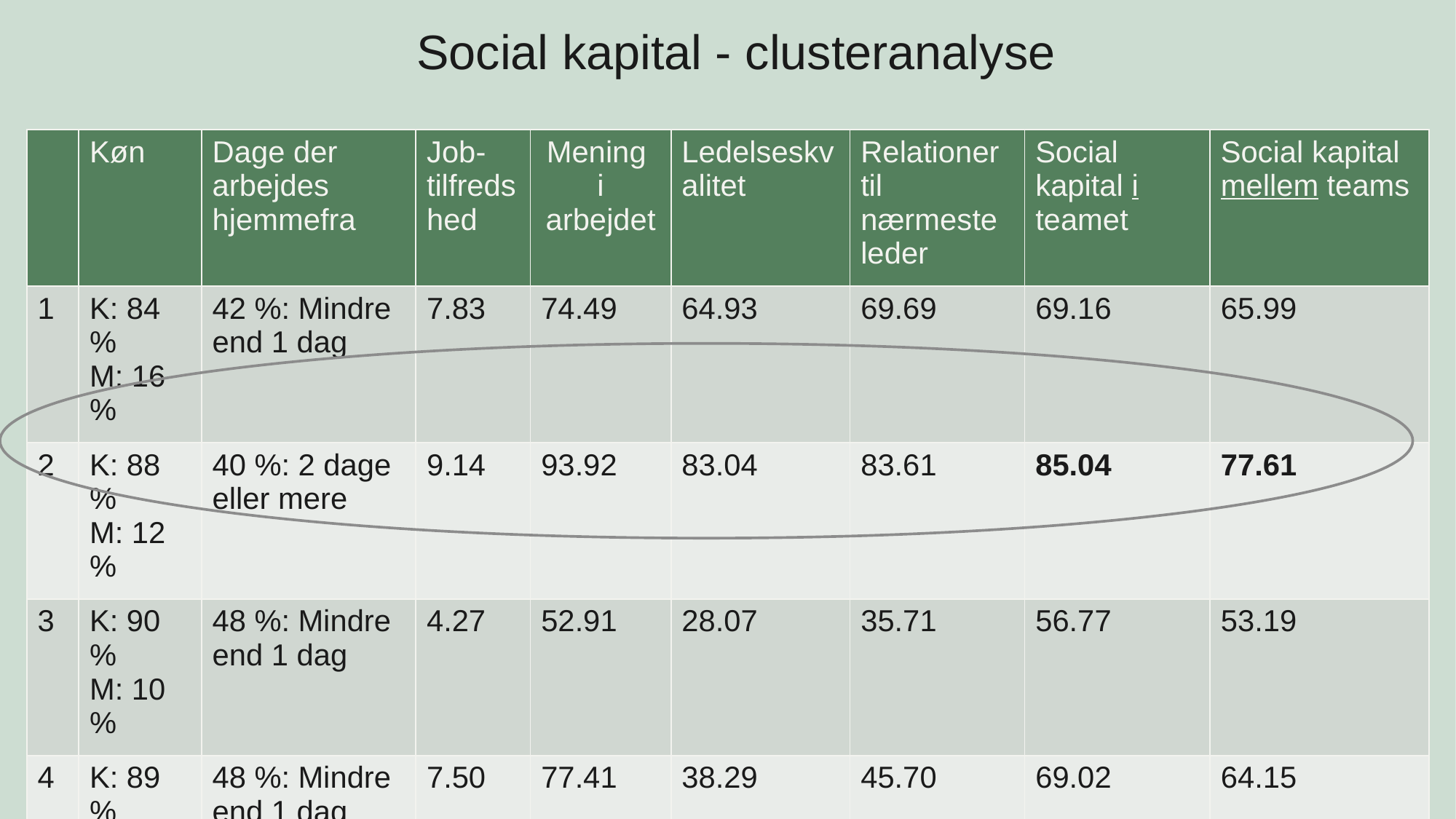

Social kapital - clusteranalyse
|  | Køn | Dage der arbejdes hjemmefra | Job-tilfredshed | Mening i arbejdet | Ledelseskvalitet | Relationer til nærmeste leder | Social kapital i teamet | Social kapital mellem teams |
| --- | --- | --- | --- | --- | --- | --- | --- | --- |
| 1 | K: 84 % M: 16 % | 42 %: Mindre end 1 dag | 7.83 | 74.49 | 64.93 | 69.69 | 69.16 | 65.99 |
| 2 | K: 88 % M: 12 % | 40 %: 2 dage eller mere | 9.14 | 93.92 | 83.04 | 83.61 | 85.04 | 77.61 |
| 3 | K: 90 % M: 10 % | 48 %: Mindre end 1 dag | 4.27 | 52.91 | 28.07 | 35.71 | 56.77 | 53.19 |
| 4 | K: 89 % M: 11 % | 48 %: Mindre end 1 dag | 7.50 | 77.41 | 38.29 | 45.70 | 69.02 | 64.15 |
| 5 | K: 81 % M: 19 % | 38 %: 2 dage eller mere | 6.55 | 59.25 | 61.20 | 63.80 | 65.77 | 62.48 |